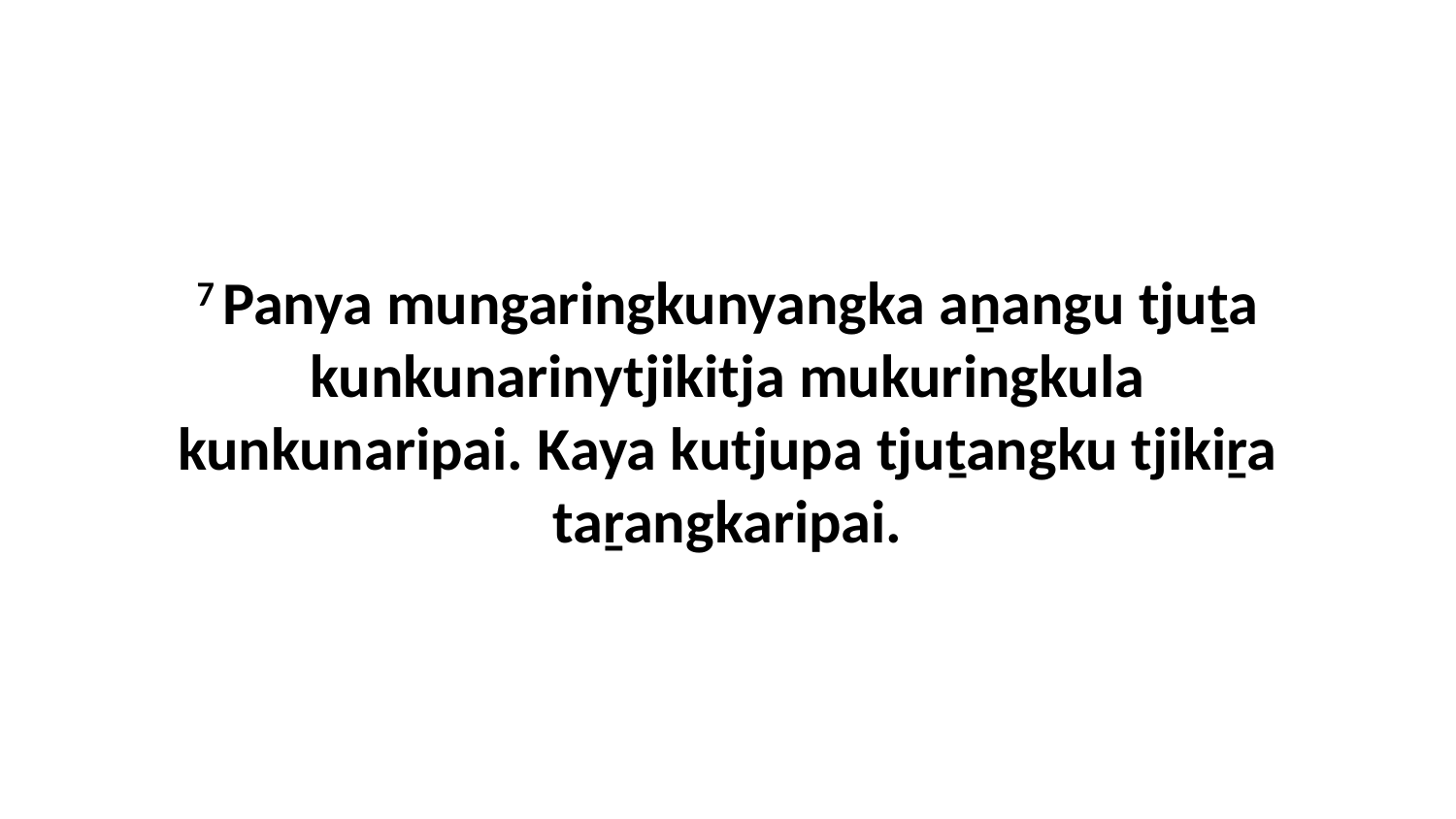

7 Panya mungaringkunyangka aṉangu tjuṯa kunkunarinytjikitja mukuringkula kunkunaripai. Kaya kutjupa tjuṯangku tjikiṟa taṟangkaripai.